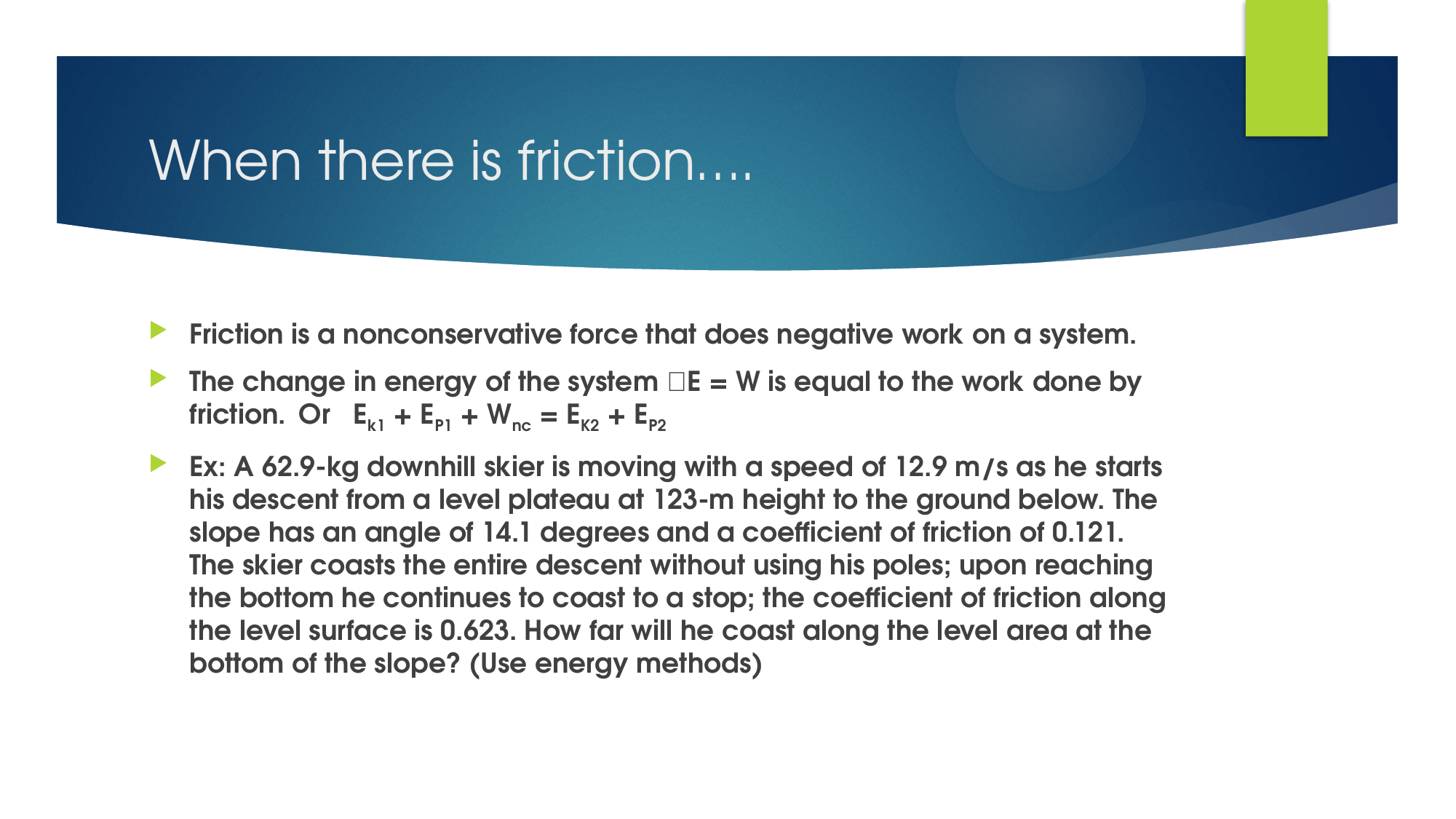

# When there is friction….
Friction is a nonconservative force that does negative work on a system.
The change in energy of the system ΔE = W is equal to the work done by friction.	Or   Ek1 + EP1 + Wnc = EK2 + EP2
Ex: A 62.9-kg downhill skier is moving with a speed of 12.9 m/s as he starts his descent from a level plateau at 123-m height to the ground below. The slope has an angle of 14.1 degrees and a coefficient of friction of 0.121. The skier coasts the entire descent without using his poles; upon reaching the bottom he continues to coast to a stop; the coefficient of friction along the level surface is 0.623. How far will he coast along the level area at the bottom of the slope? (Use energy methods)